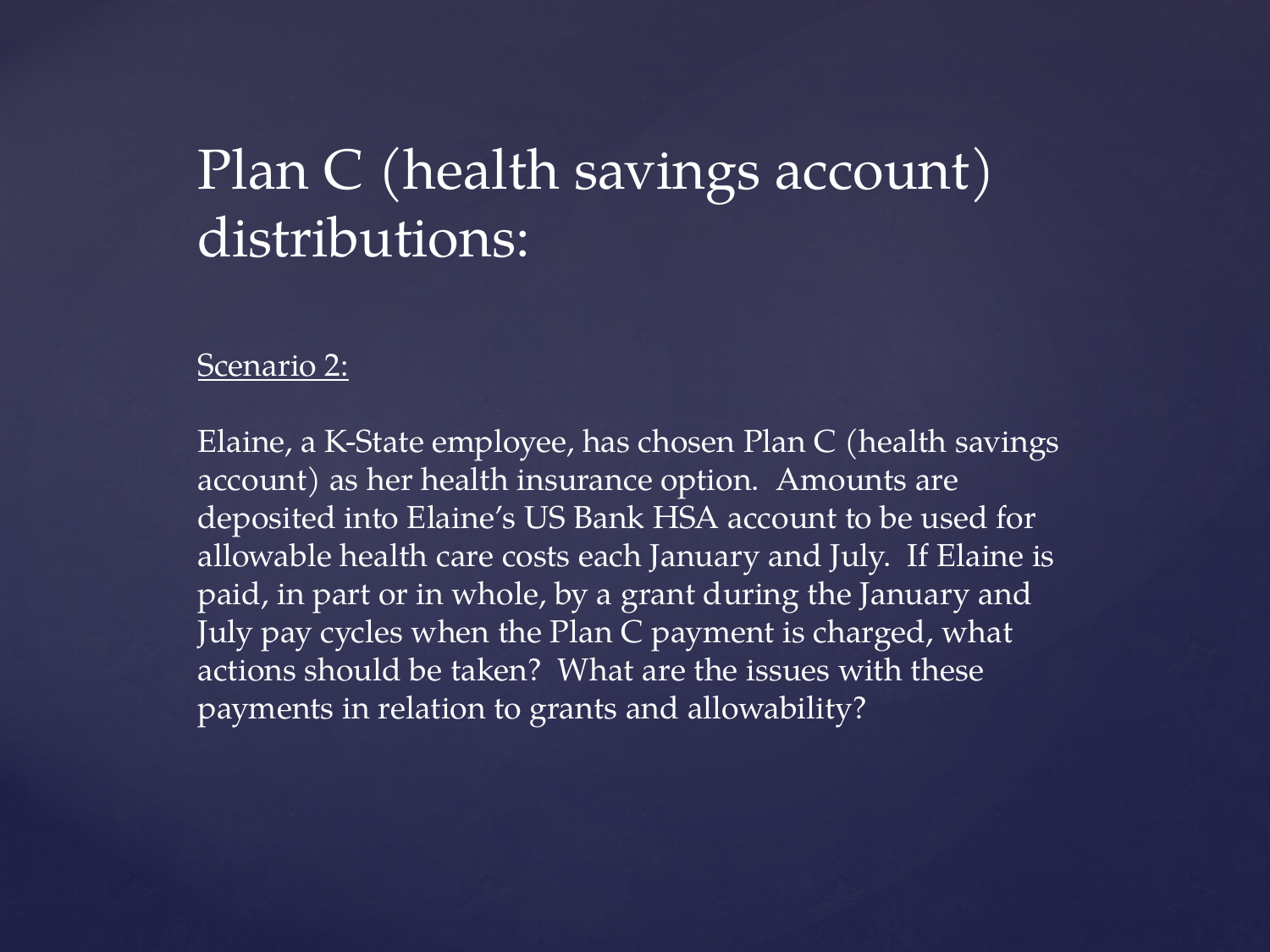

Plan C (health savings account) distributions:

Scenario 2:

Elaine, a K-State employee, has chosen Plan C (health savings account) as her health insurance option.  Amounts are deposited into Elaine’s US Bank HSA account to be used for allowable health care costs each January and July.  If Elaine is paid, in part or in whole, by a grant during the January and July pay cycles when the Plan C payment is charged, what actions should be taken?  What are the issues with these payments in relation to grants and allowability?